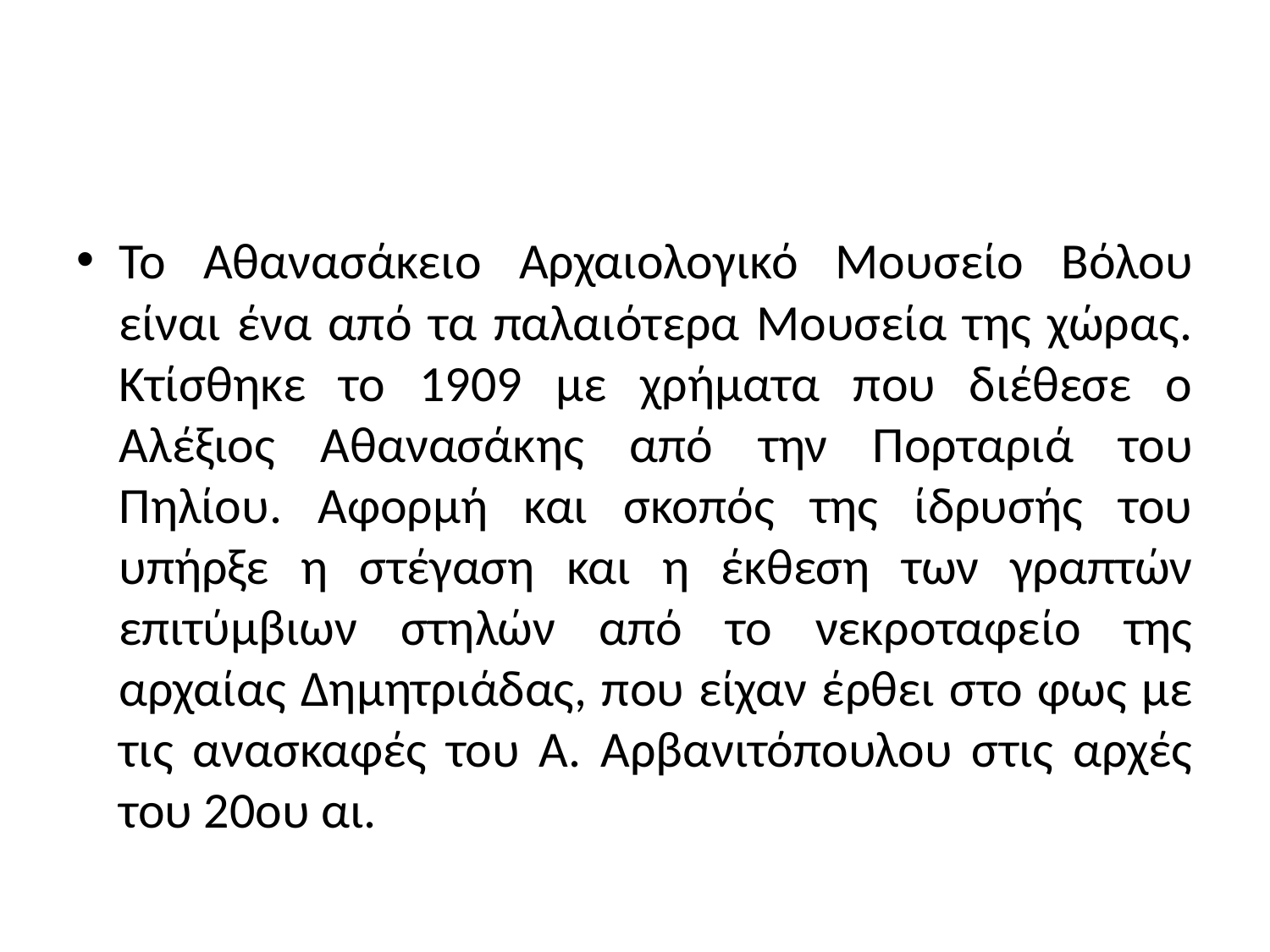

#
Το Αθανασάκειο Αρχαιολογικό Μουσείο Βόλου είναι ένα από τα παλαιότερα Μουσεία της χώρας. Κτίσθηκε το 1909 με χρήματα που διέθεσε ο Αλέξιος Αθανασάκης από την Πορταριά του Πηλίου. Αφορμή και σκοπός της ίδρυσής του υπήρξε η στέγαση και η έκθεση των γραπτών επιτύμβιων στηλών από το νεκροταφείο της αρχαίας Δημητριάδας, που είχαν έρθει στο φως με τις ανασκαφές του Α. Αρβανιτόπουλου στις αρχές του 20ου αι.